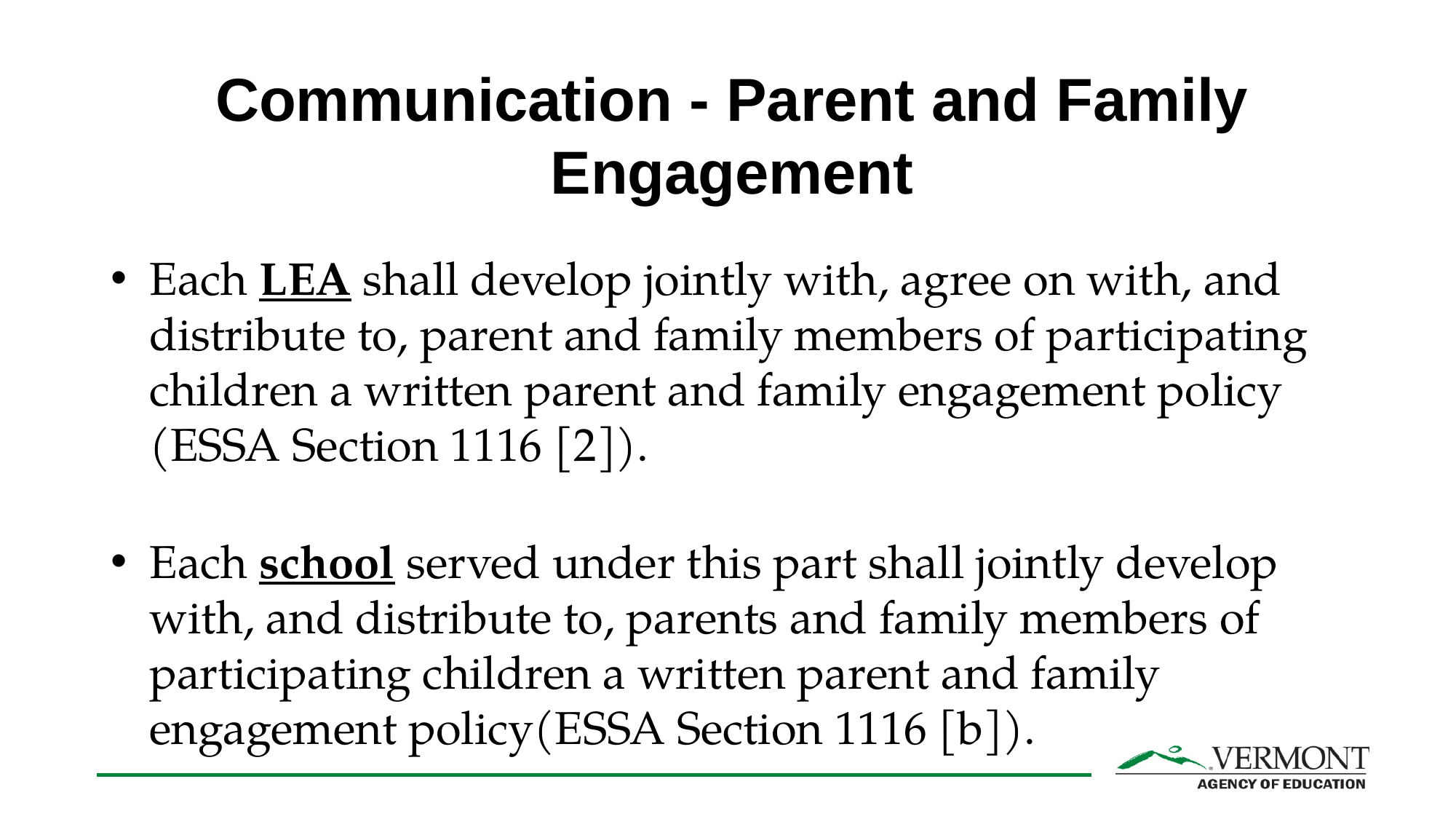

# Communication - Parent and Family Engagement
Each LEA shall develop jointly with, agree on with, and distribute to, parent and family members of participating children a written parent and family engagement policy (ESSA Section 1116 [2]).

Each school served under this part shall jointly develop with, and distribute to, parents and family members of participating children a written parent and family engagement policy(ESSA Section 1116 [b]).